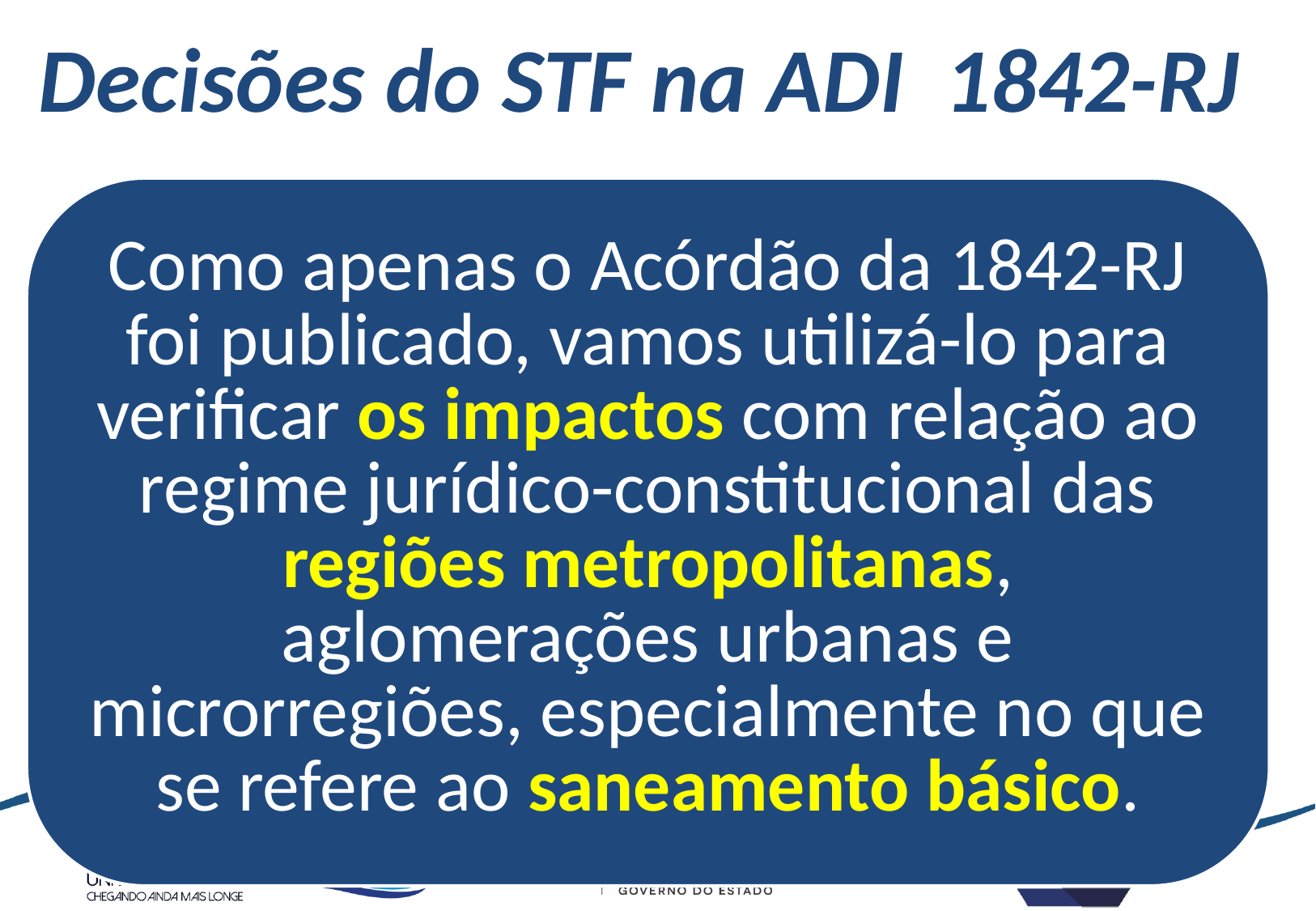

Decisões do STF na ADI  1842-RJ
Como apenas o Acórdão da 1842-RJ foi publicado, vamos utilizá-lo para verificar os impactos com relação ao regime jurídico-constitucional das regiões metropolitanas, aglomerações urbanas e microrregiões, especialmente no que se refere ao saneamento básico.